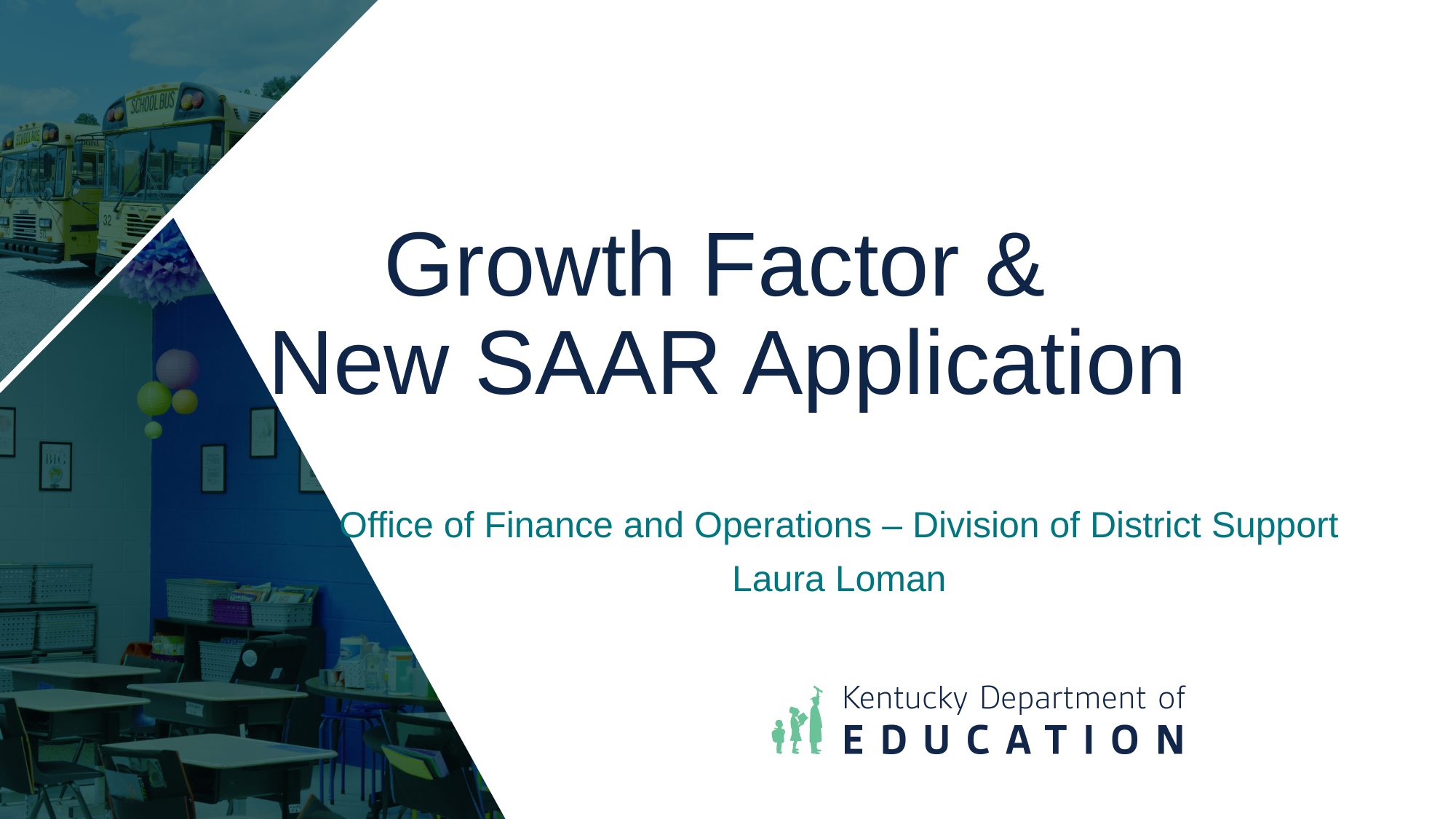

# Growth Factor & New SAAR Application
Office of Finance and Operations – Division of District Support
Laura Loman